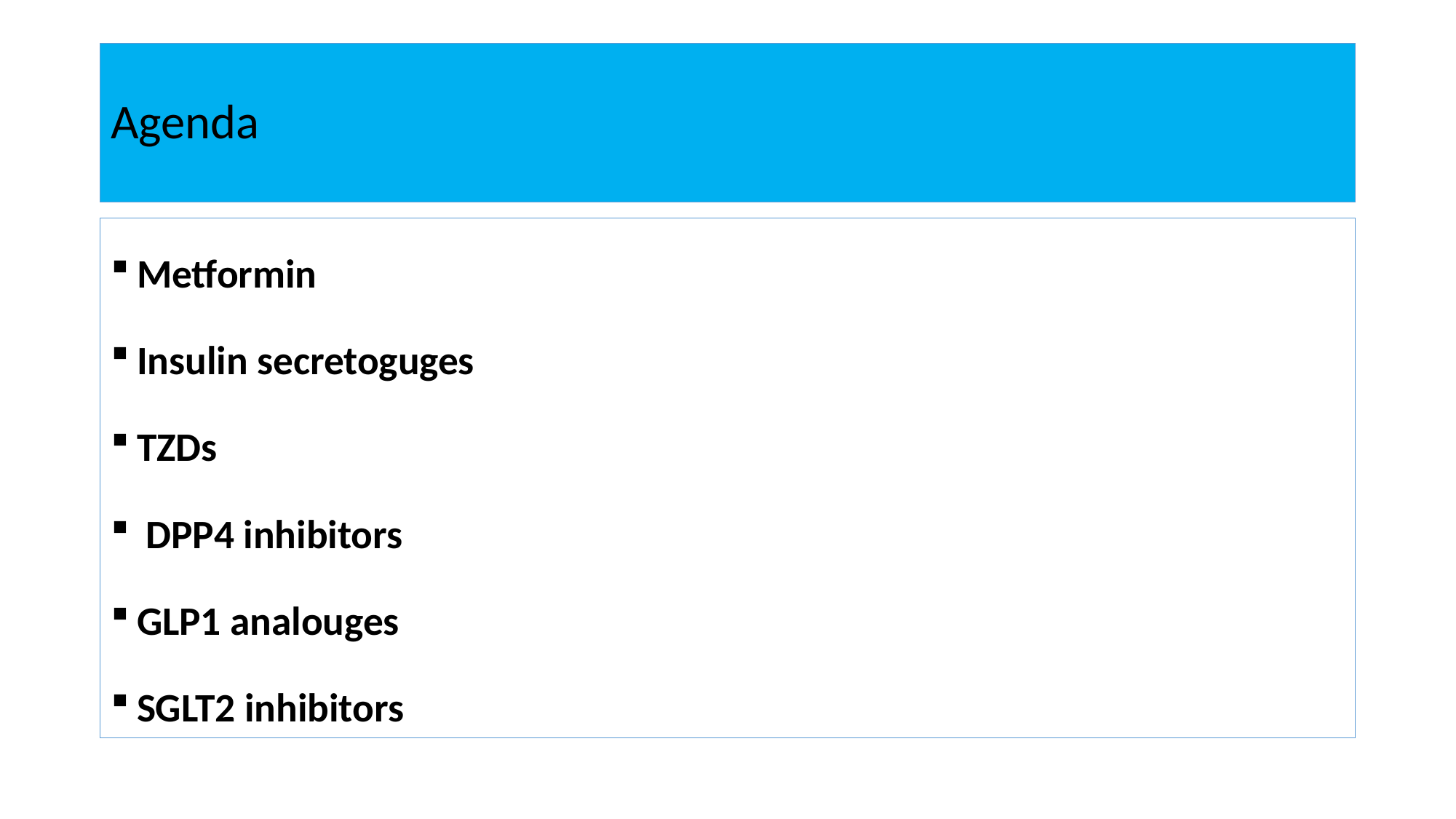

# Agenda
Metformin
Insulin secretoguges
TZDs
 DPP4 inhibitors
GLP1 analouges
SGLT2 inhibitors